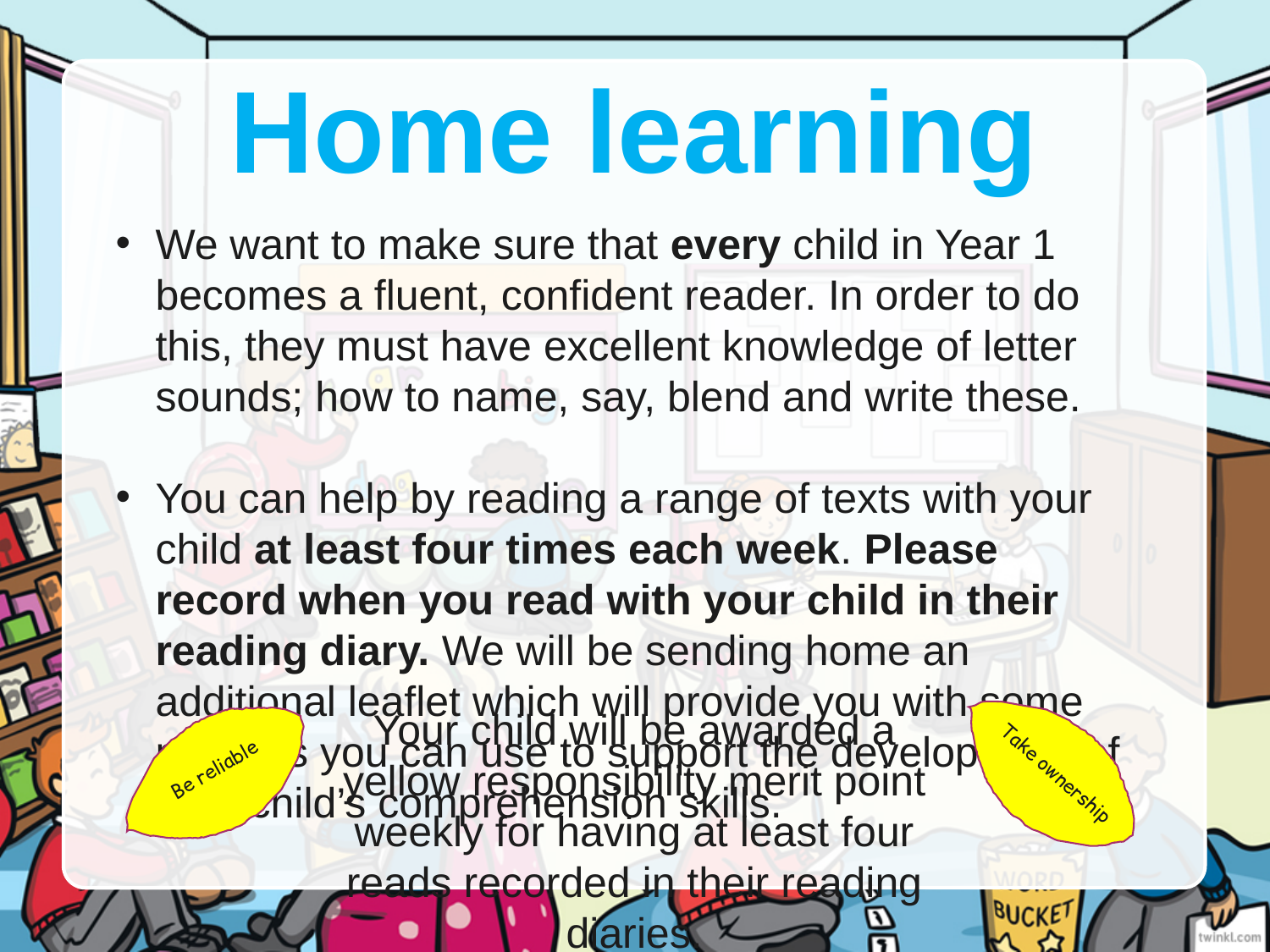

# Home learning
We want to make sure that every child in Year 1 becomes a fluent, confident reader. In order to do this, they must have excellent knowledge of letter sounds; how to name, say, blend and write these.

You can help by reading a range of texts with your child at least four times each week. Please record when you read with your child in their reading diary. We will be sending home an additional leaflet which will provide you with some prompts you can use to support the development of your child’s comprehension skills.
Your child will be awarded a yellow responsibility merit point weekly for having at least four reads recorded in their reading diaries.

Take ownership

Be reliable